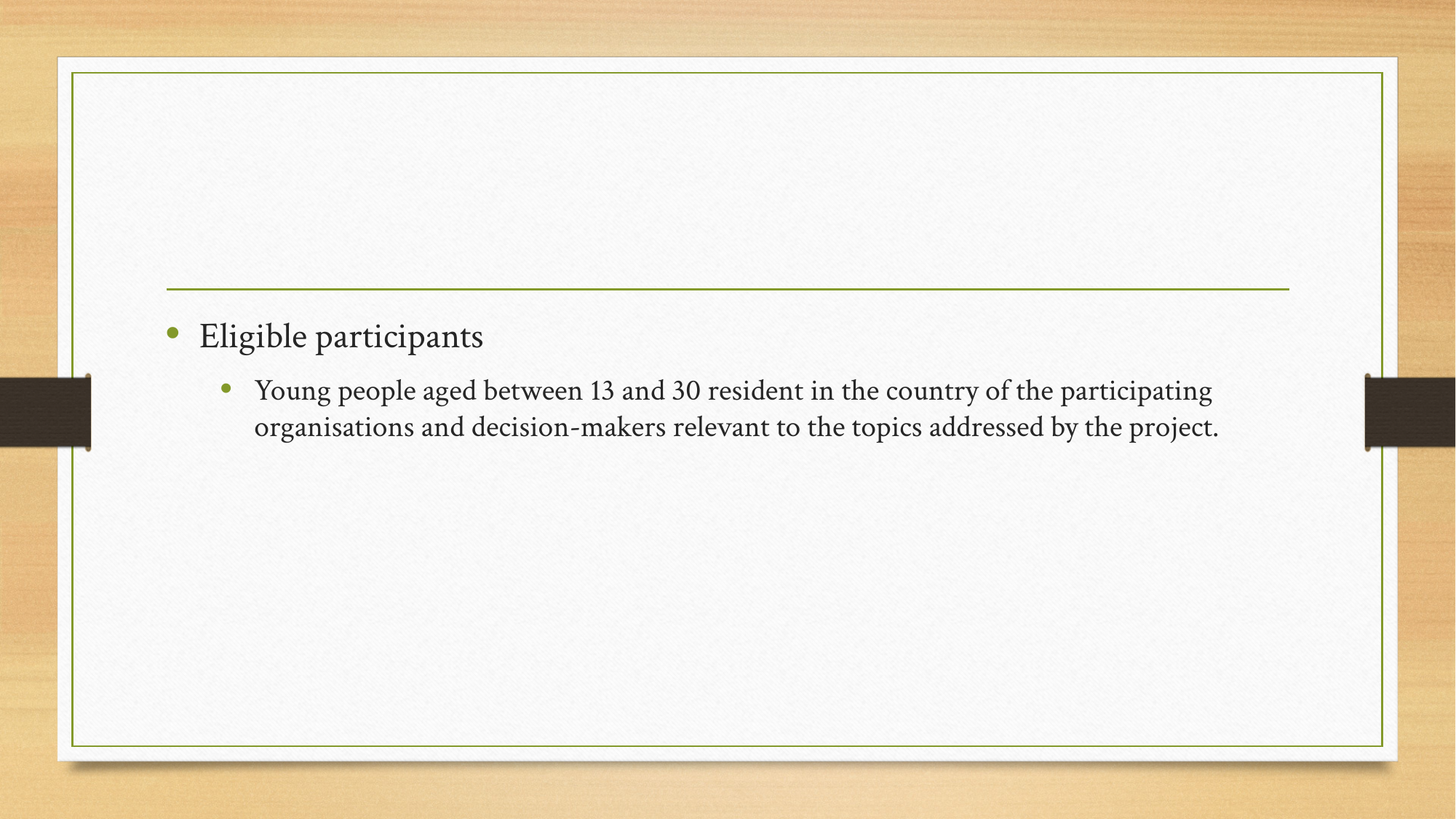

#
Eligible participants
Young people aged between 13 and 30 resident in the country of the participating organisations and decision-makers relevant to the topics addressed by the project.